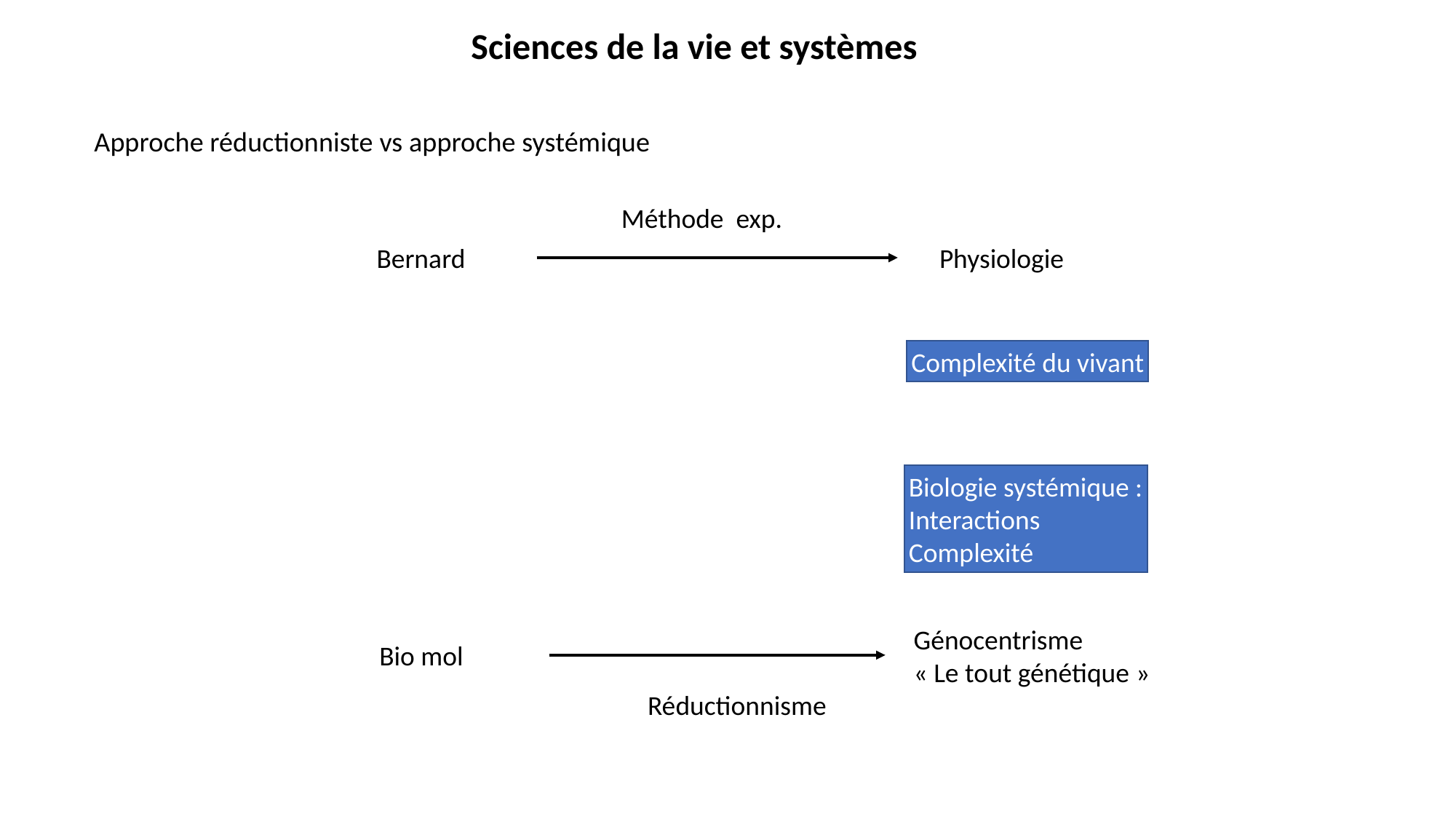

Sciences de la vie et systèmes
Approche réductionniste vs approche systémique
Méthode  exp.
Bernard
Physiologie

Complexité du vivant
Biologie systémique :
Interactions
Complexité
Génocentrisme
« Le tout génétique »
Bio mol

Réductionnisme